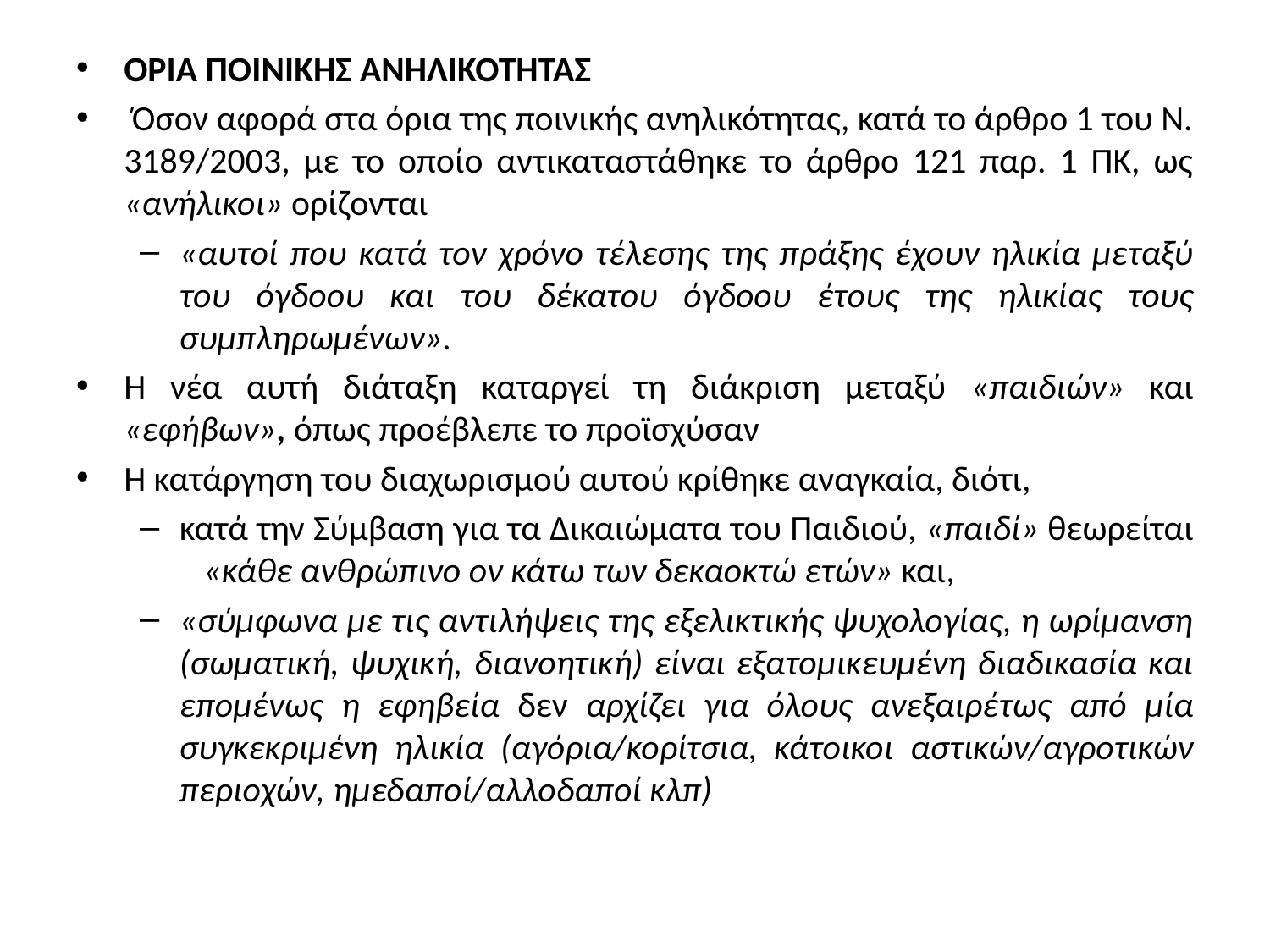

ΟΡΙΑ ΠΟΙΝΙΚΗΣ ΑΝΗΛΙΚΟΤΗΤΑΣ
 Όσον αφορά στα όρια της ποινικής ανηλικότητας, κατά το άρθρο 1 του Ν. 3189/2003, με το οποίο αντικαταστάθηκε το άρθρο 121 παρ. 1 ΠΚ, ως «ανήλικοι» ορίζονται
«αυτοί που κατά τον χρόνο τέλεσης της πράξης έχουν ηλικία μεταξύ του όγδοου και του δέκατου όγδοου έτους της ηλικίας τους συμπληρωμένων».
Η νέα αυτή διάταξη καταργεί τη διάκριση μεταξύ «παιδιών» και «εφήβων», όπως προέβλεπε το προϊσχύσαν
Η κατάργηση του διαχωρισμού αυτού κρίθηκε αναγκαία, διότι,
κατά την Σύμβαση για τα Δικαιώματα του Παιδιού, «παιδί» θεωρείται    «κάθε ανθρώπινο ον κάτω των δεκαοκτώ ετών» και,
«σύμφωνα με τις αντιλήψεις της εξελικτικής ψυχολογίας, η ωρίμανση (σωματική, ψυχική, διανοητική) είναι εξατομικευμένη διαδικασία και επομένως η εφηβεία δεν αρχίζει για όλους ανεξαιρέτως από μία συγκεκριμένη ηλικία (αγόρια/κορίτσια, κάτοικοι αστικών/αγροτικών περιοχών, ημεδαποί/αλλοδαποί κλπ)